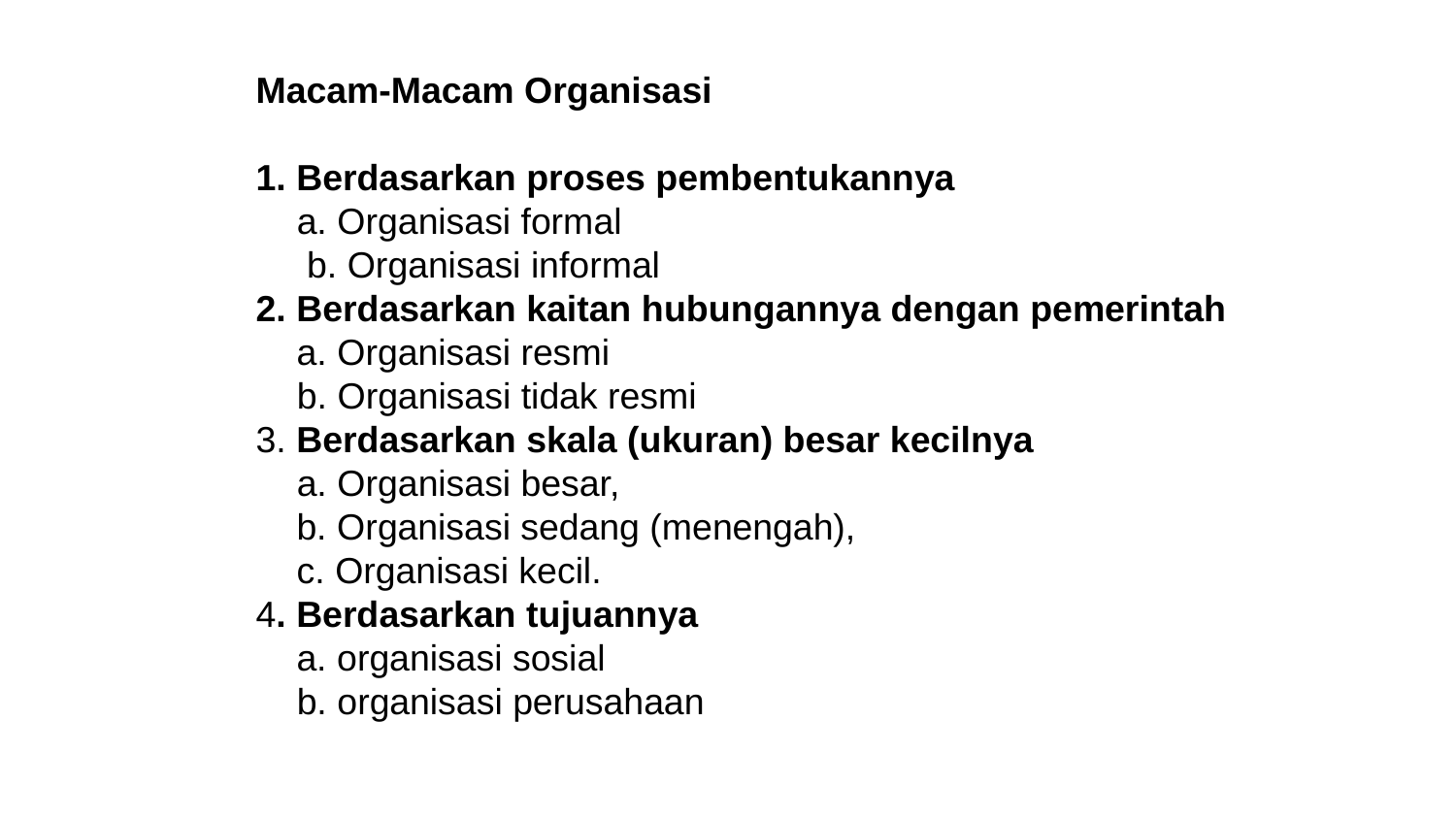

Macam-Macam Organisasi

1. Berdasarkan proses pembentukannya
	a. Organisasi formal
     b. Organisasi informal
2. Berdasarkan kaitan hubungannya dengan pemerintah
    a. Organisasi resmi
 	b. Organisasi tidak resmi
3. Berdasarkan skala (ukuran) besar kecilnya
 	a. Organisasi besar,
    b. Organisasi sedang (menengah),
    c. Organisasi kecil.
4. Berdasarkan tujuannya
    a. organisasi sosial
	b. organisasi perusahaan